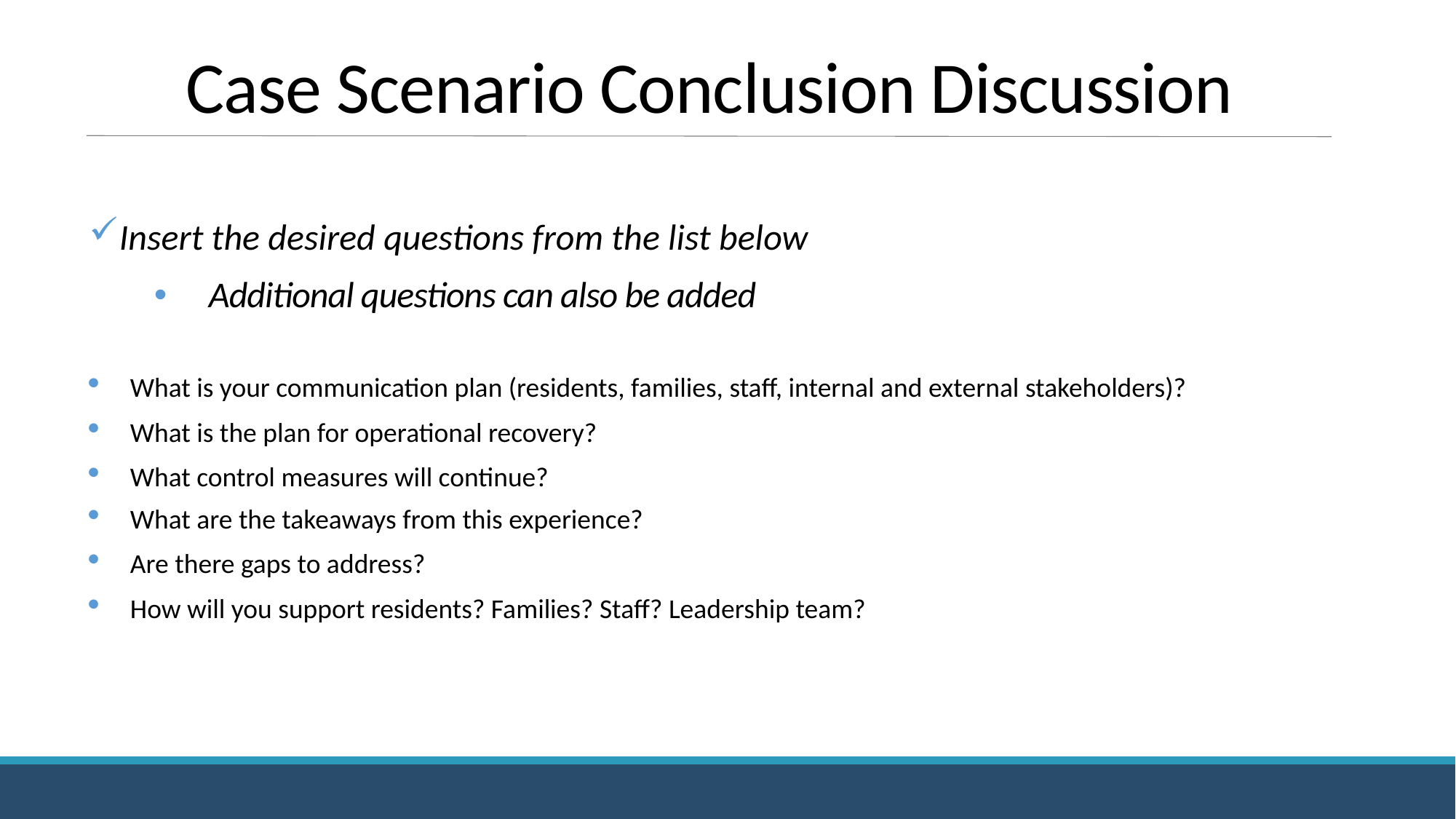

# Case Scenario Conclusion Discussion

Insert the desired questions from the list below
Additional questions can also be added

What is your communication plan (residents, families, staff, internal and external stakeholders)?
What is the plan for operational recovery?
What control measures will continue?
What are the takeaways from this experience?
Are there gaps to address?
How will you support residents? Families? Staff? Leadership team?